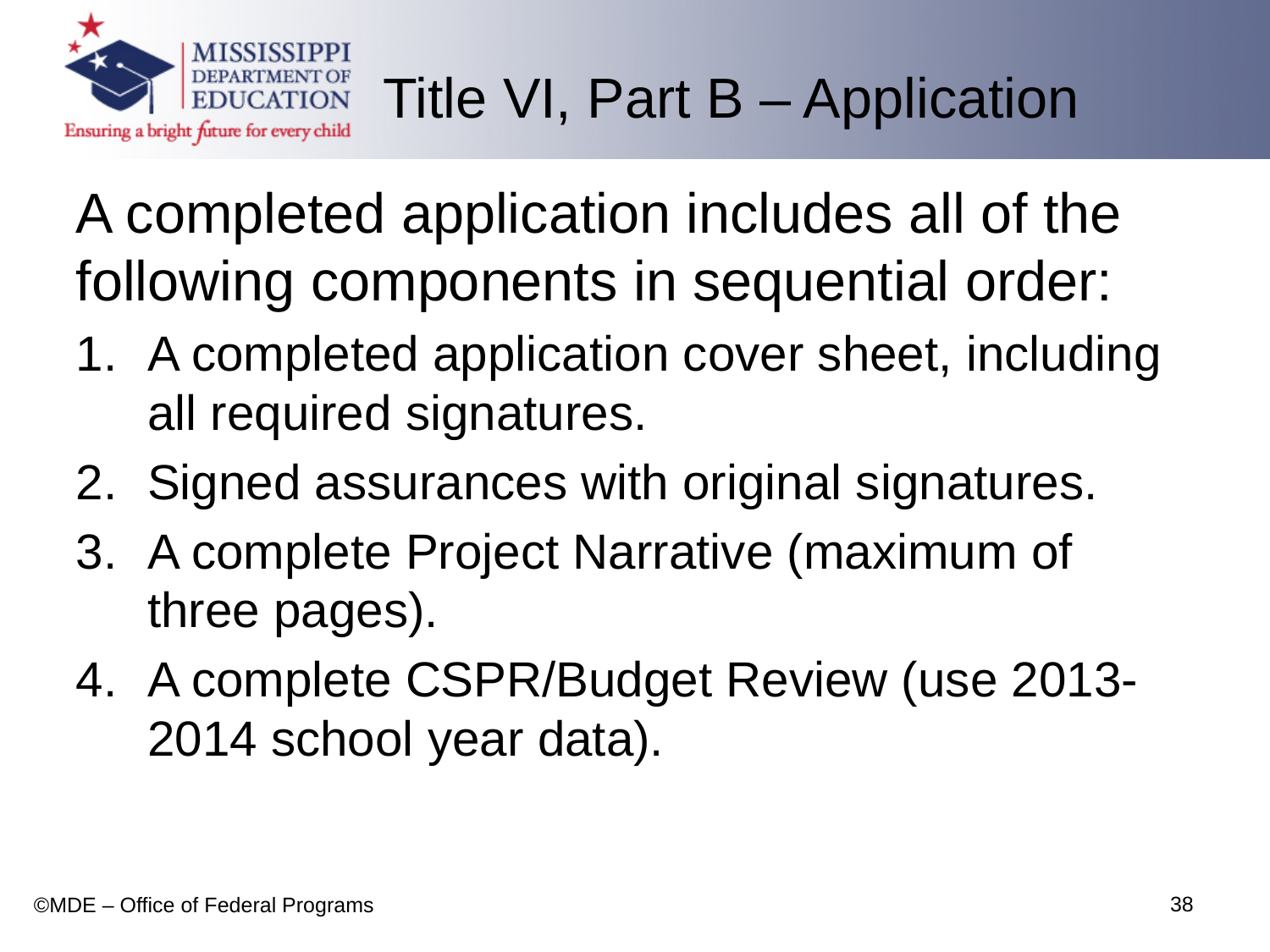

Title VI, Part B – Application

A completed application includes all of the following components in sequential order:
A completed application cover sheet, including all required signatures.
Signed assurances with original signatures.
A complete Project Narrative (maximum of three pages).
A complete CSPR/Budget Review (use 2013-2014 school year data).

38
©MDE – Office of Federal Programs